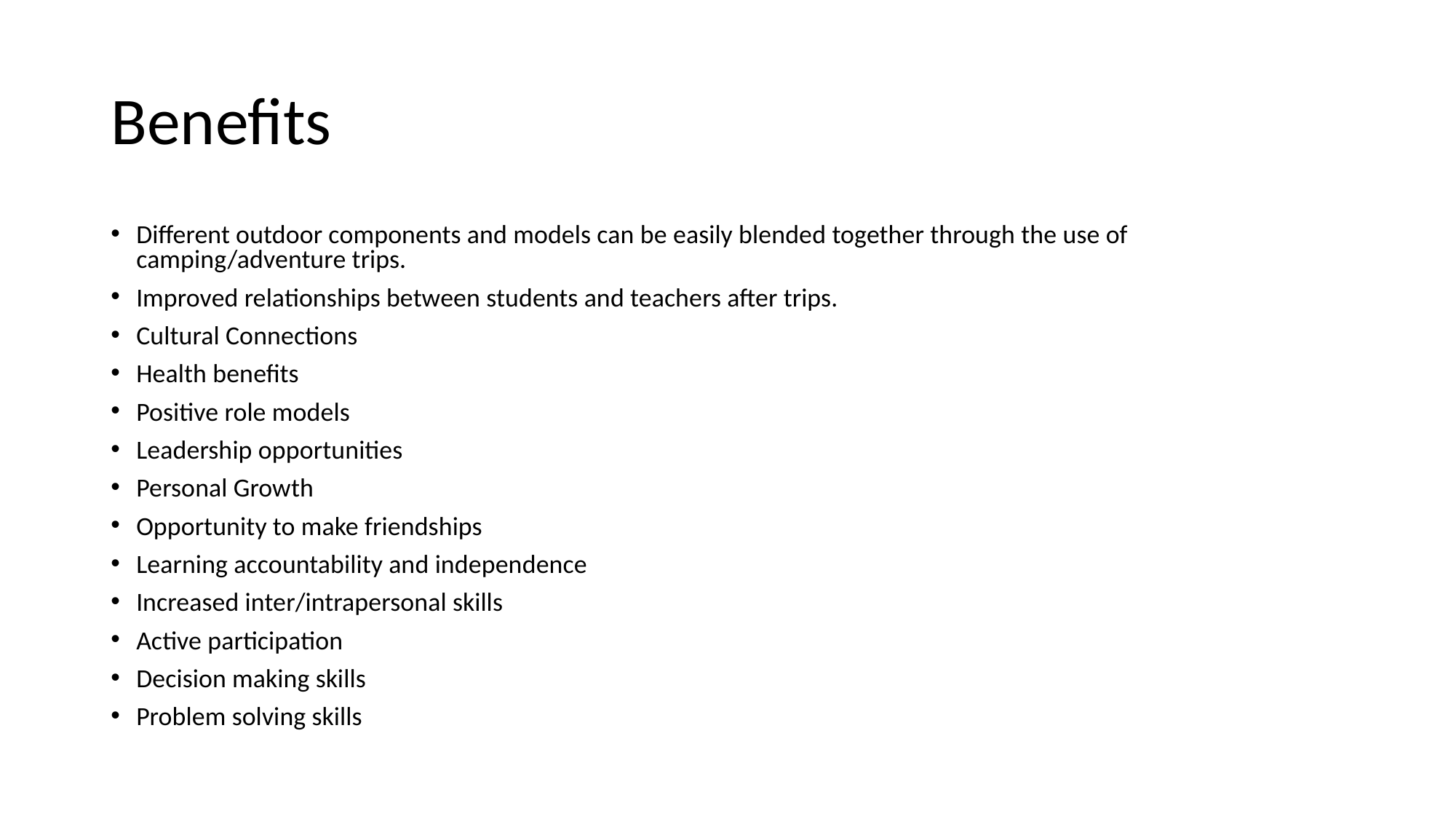

# Benefits
Different outdoor components and models can be easily blended together through the use of camping/adventure trips.
Improved relationships between students and teachers after trips.
Cultural Connections
Health benefits
Positive role models
Leadership opportunities
Personal Growth
Opportunity to make friendships
Learning accountability and independence
Increased inter/intrapersonal skills
Active participation
Decision making skills
Problem solving skills